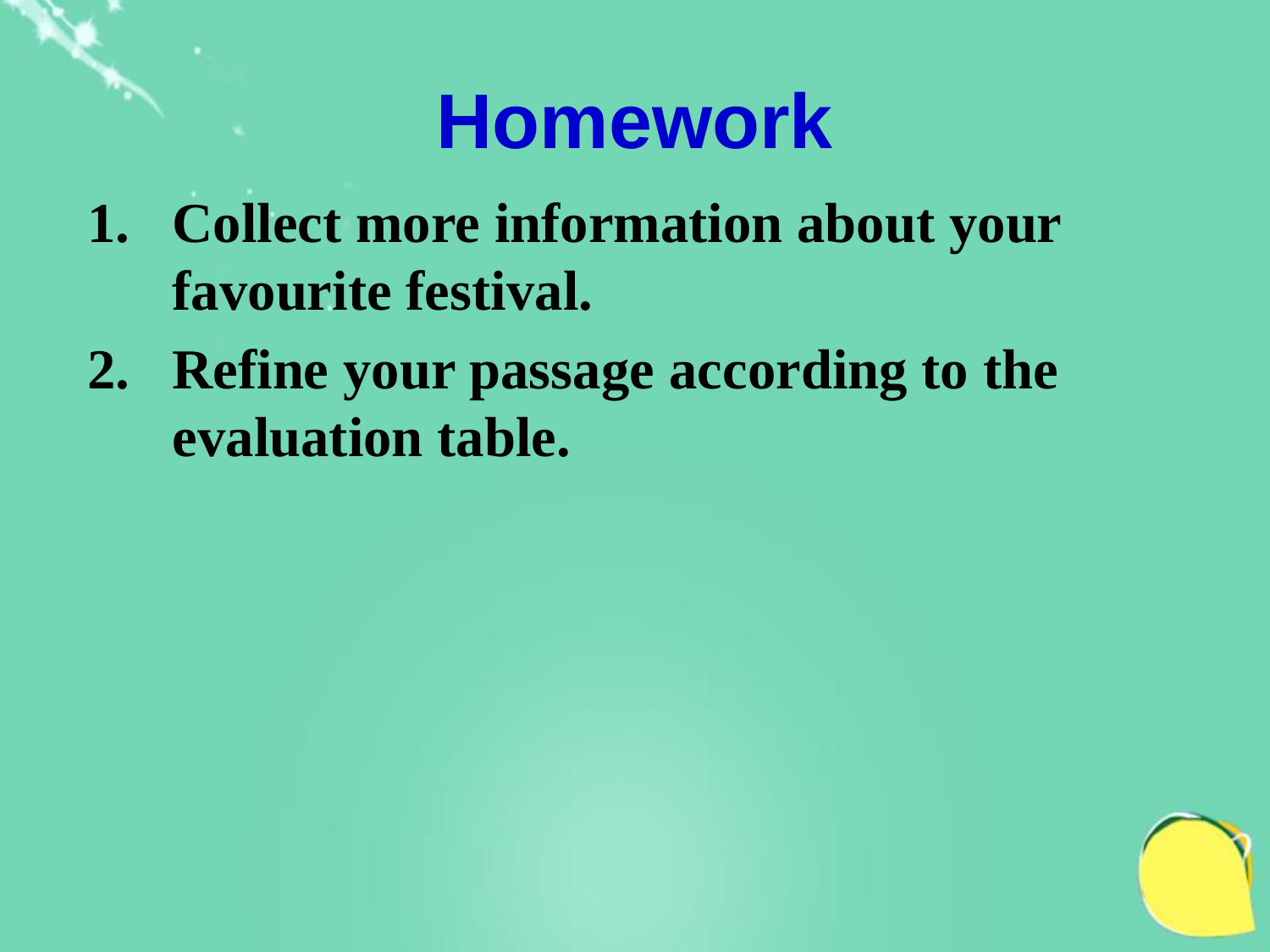

Homework
Collect more information about your favourite festival.
Refine your passage according to the evaluation table.